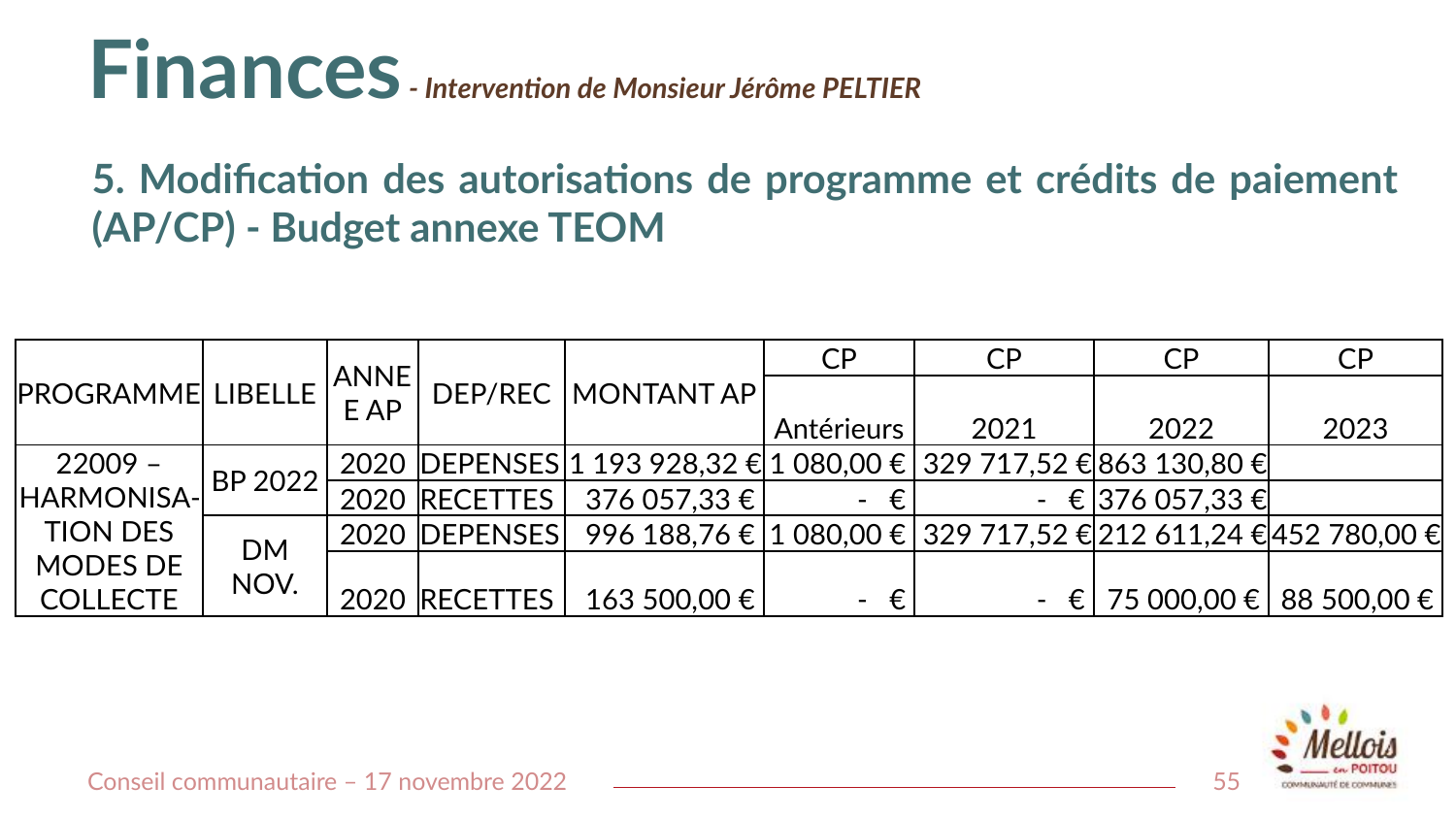

# Finances - Intervention de Monsieur Jérôme PELTIER
5. Modification des autorisations de programme et crédits de paiement (AP/CP) - Budget annexe TEOM

| PROGRAMME | LIBELLE | ANNEE AP | DEP/REC | MONTANT AP | CP | CP | CP | CP |
| --- | --- | --- | --- | --- | --- | --- | --- | --- |
|  |  |  |  |  | Antérieurs | 2021 | 2022 | 2023 |
| 22009 – HARMONISA-TION DES MODES DE COLLECTE | BP 2022 | 2020 | DEPENSES | 1 193 928,32 € | 1 080,00 € | 329 717,52 € | 863 130,80 € |  |
|  |  | 2020 | RECETTES | 376 057,33 € | - € | - € | 376 057,33 € |  |
|  | DM NOV. | 2020 | DEPENSES | 996 188,76 € | 1 080,00 € | 329 717,52 € | 212 611,24 € | 452 780,00 € |
|  |  | 2020 | RECETTES | 163 500,00 € | - € | - € | 75 000,00 € | 88 500,00 € |
Conseil communautaire – 17 novembre 2022
55